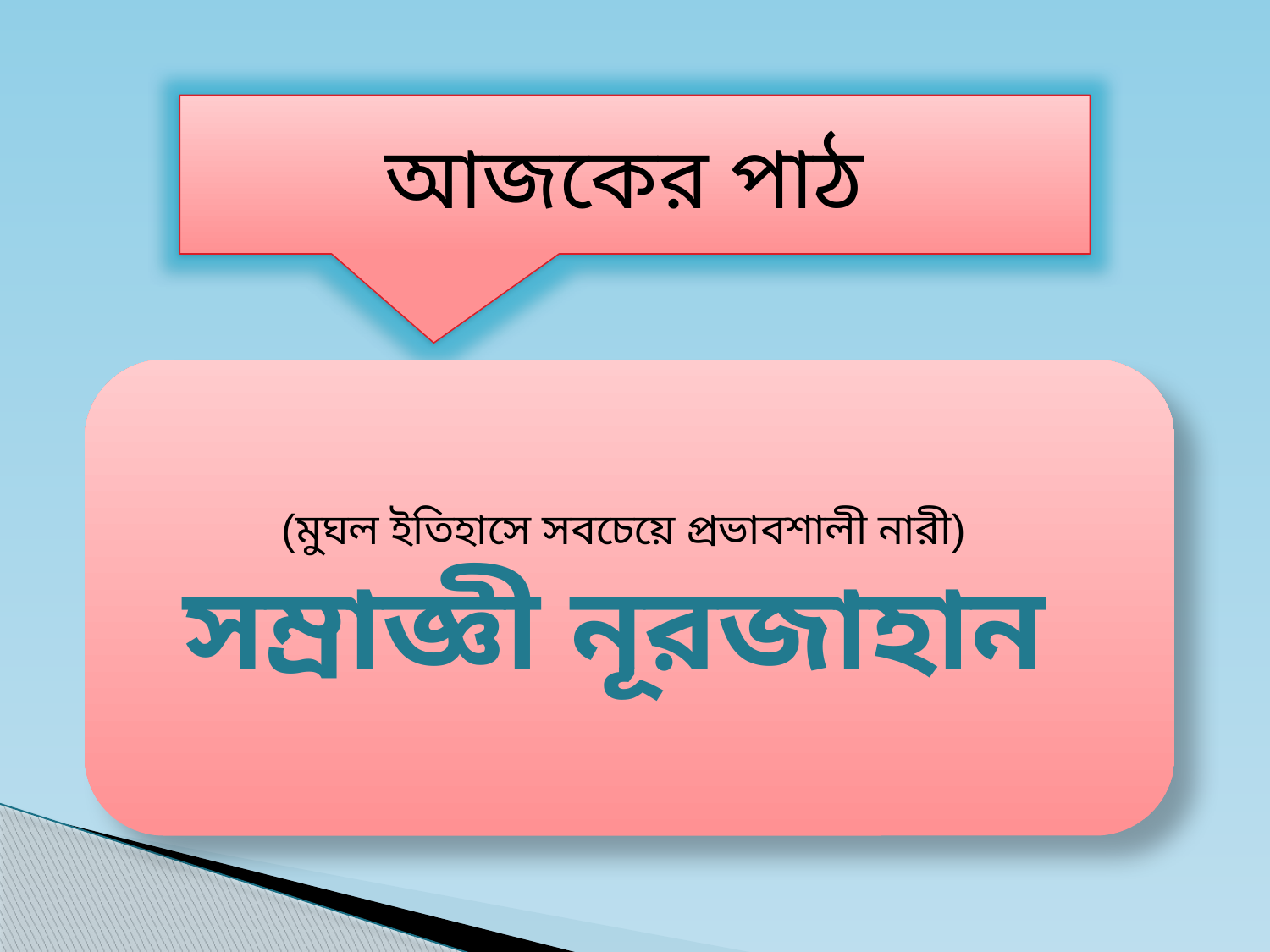

আজকের পাঠ
(মুঘল ইতিহাসে সবচেয়ে প্রভাবশালী নারী)
সম্রাজ্ঞী নূরজাহান